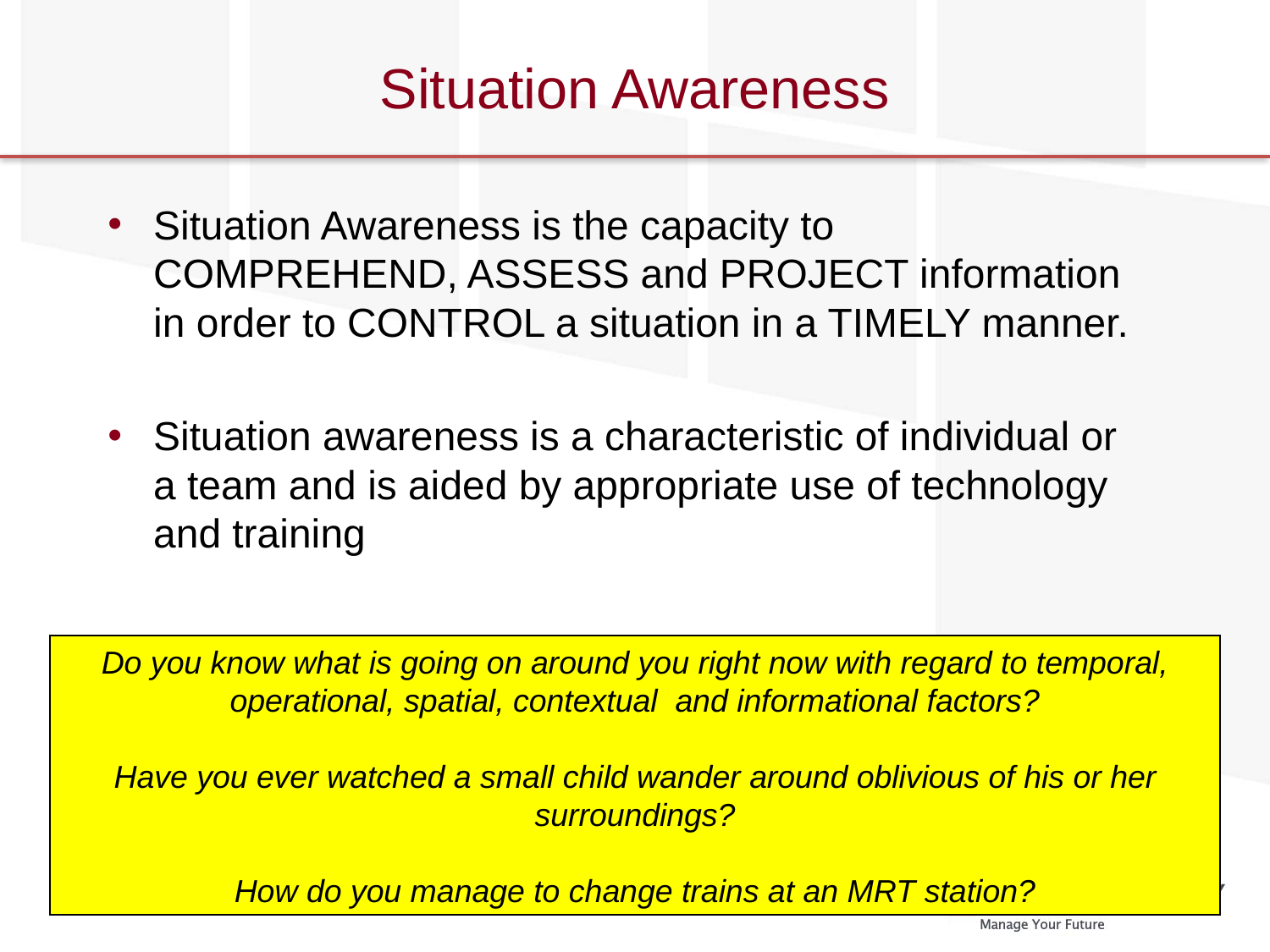

# Situation Awareness
Situation Awareness is the capacity to COMPREHEND, ASSESS and PROJECT information in order to CONTROL a situation in a TIMELY manner.

Situation awareness is a characteristic of individual or a team and is aided by appropriate use of technology and training
Do you know what is going on around you right now with regard to temporal, operational, spatial, contextual  and informational factors?

Have you ever watched a small child wander around oblivious of his or her surroundings?

How do you manage to change trains at an MRT station?